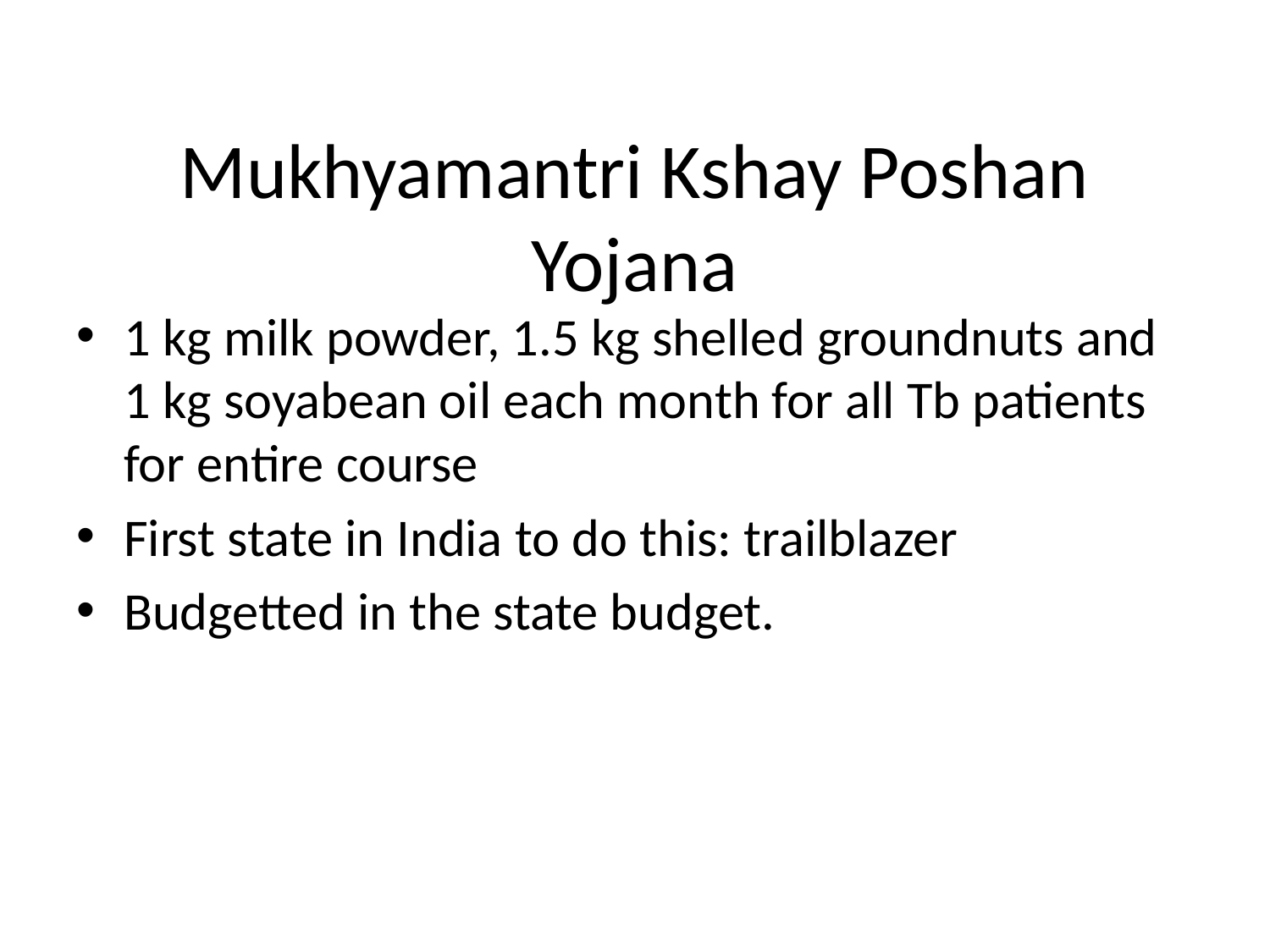

# Mukhyamantri Kshay Poshan Yojana

1 kg milk powder, 1.5 kg shelled groundnuts and 1 kg soyabean oil each month for all Tb patients for entire course
First state in India to do this: trailblazer
Budgetted in the state budget.